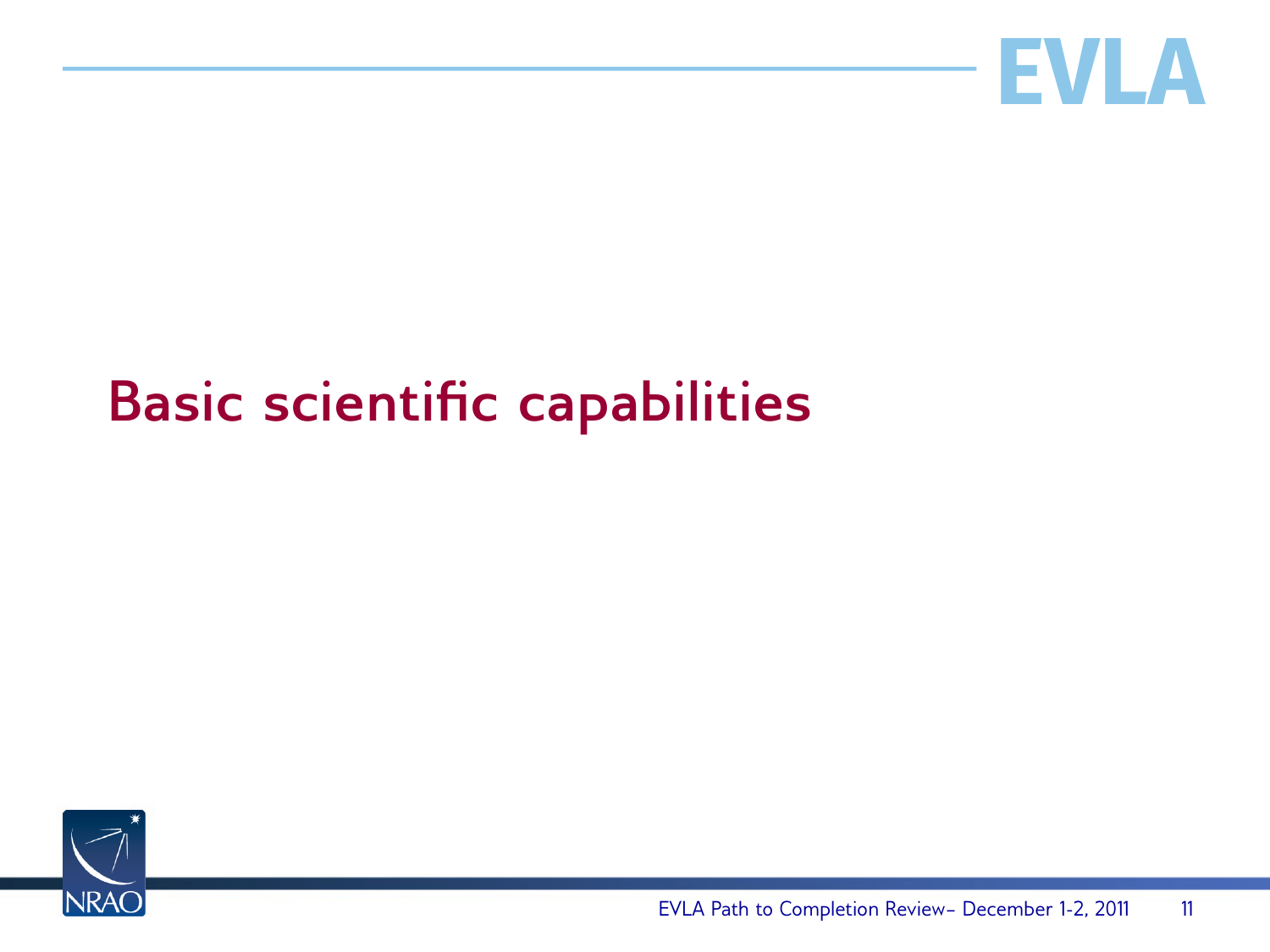

# Basic scientific capabilities

EVLA Path to Completion Review– December 1-2, 2011
11